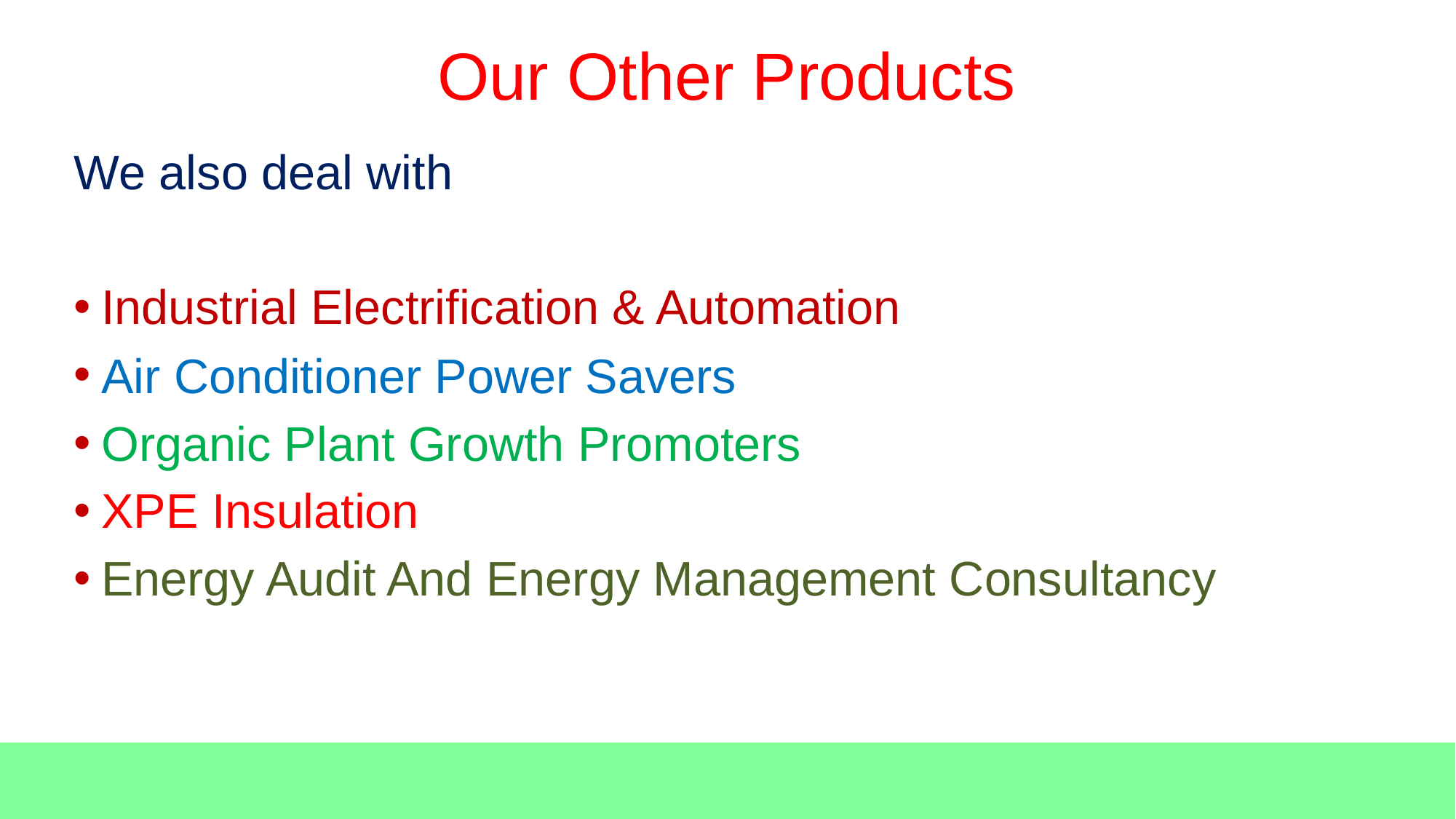

# Our Other Products
We also deal with

Industrial Electrification & Automation
Air Conditioner Power Savers
Organic Plant Growth Promoters
XPE Insulation
Energy Audit And Energy Management Consultancy